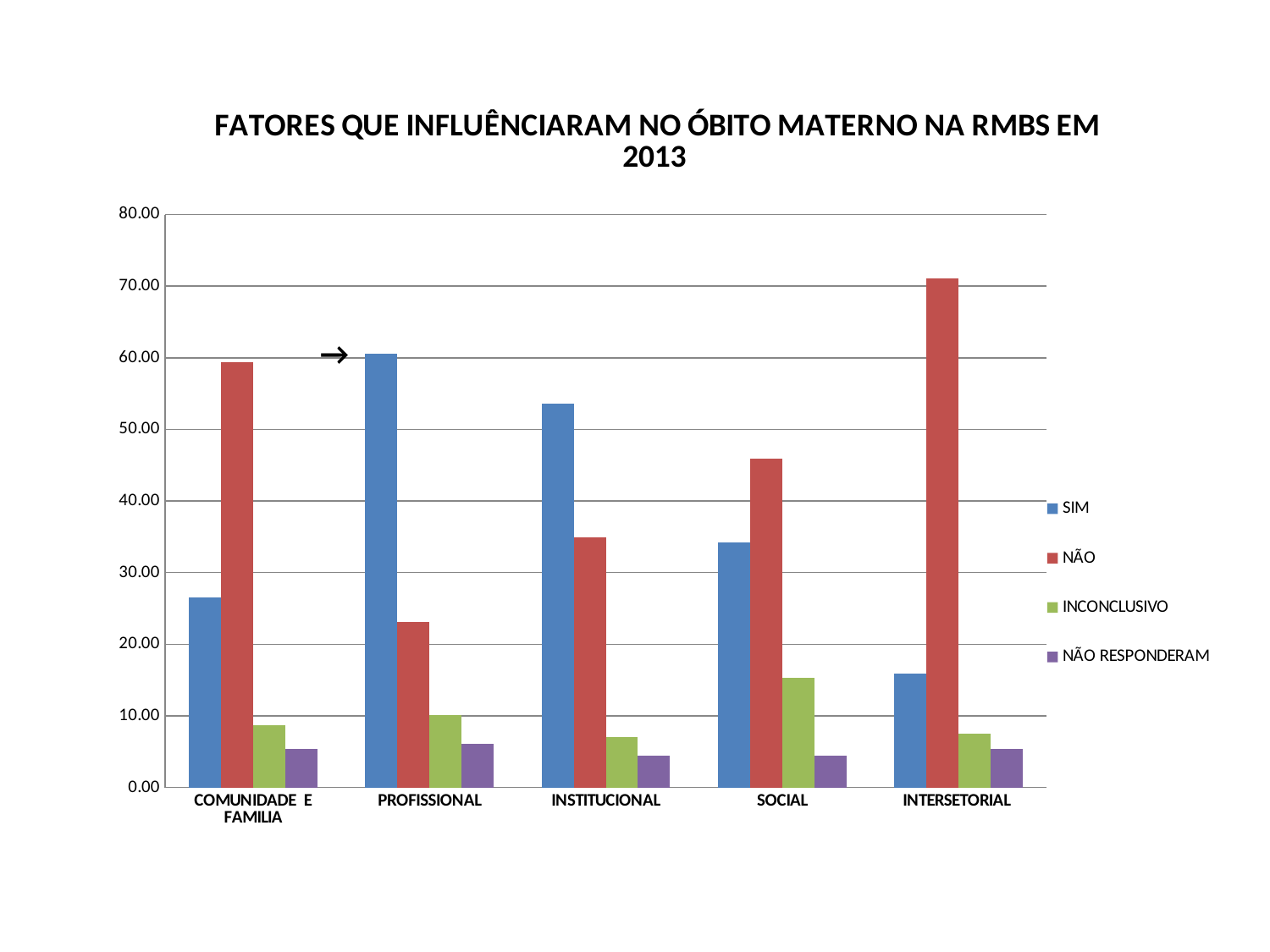

### Chart: FATORES QUE INFLUÊNCIARAM NO ÓBITO MATERNO NA RMBS EM 2013

| Category |  |  |  |  |
|---|---|---|---|---|
| COMUNIDADE  E FAMILIA | 26.51857142857143 | 59.42142857142848 | 8.66 | 5.348571428571428 |
| PROFISSIONAL | 60.61428571428571 | 23.08285714285714 | 10.108571428571391 | 6.1342857142857055 |
| INSTITUCIONAL | 53.54142857142844 | 34.93142857142844 | 7.051428571428572 | 4.405714285714288 |
| SOCIAL | 34.21714285714285 | 45.96 | 15.275714285714304 | 4.405714285714288 |
| INTERSETORIAL  | 15.918571428571392 | 71.05714285714285 | 7.545714285714285 | 5.348571428571428 |
→